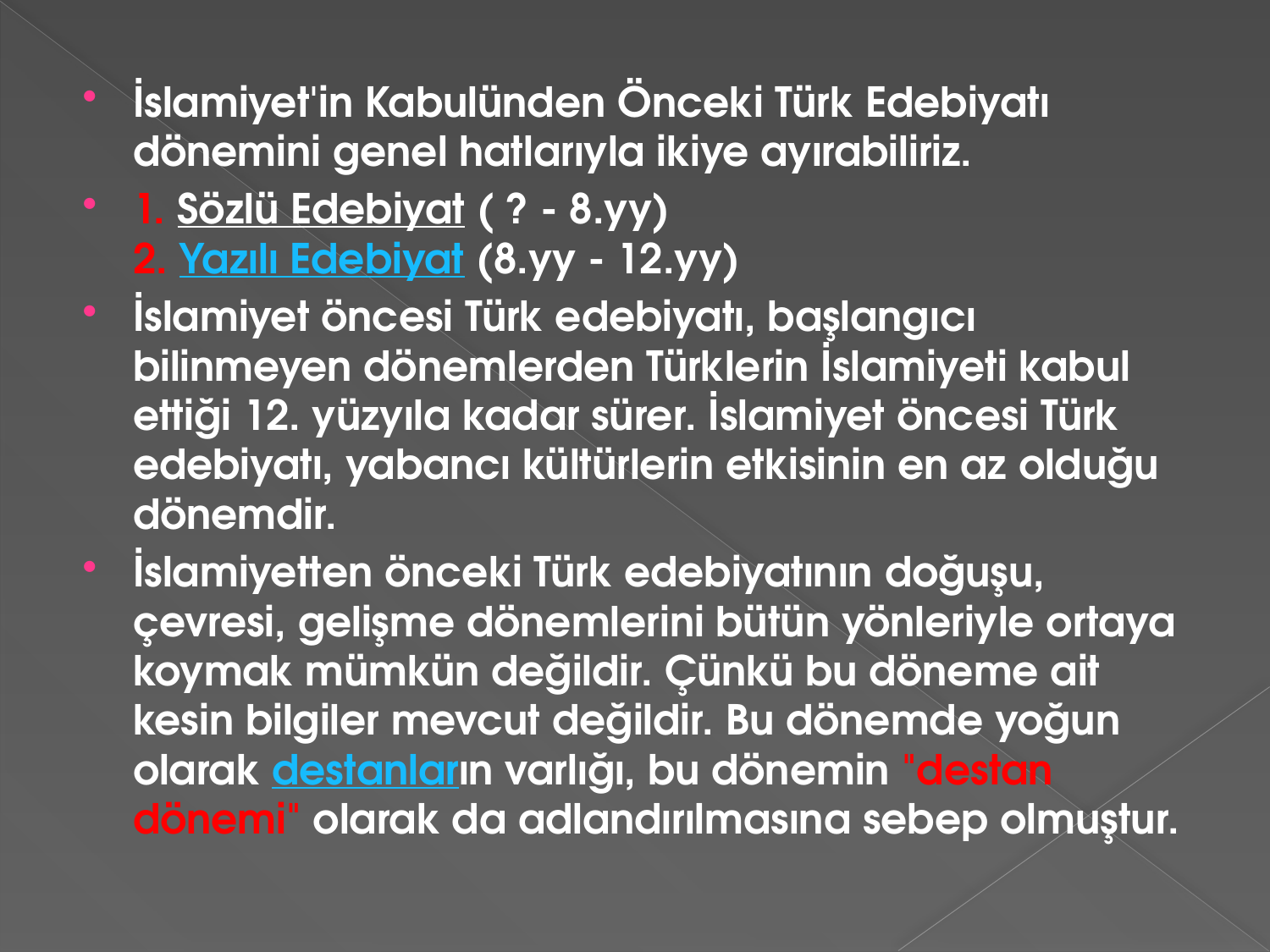

İslamiyet'in Kabulünden Önceki Türk Edebiyatı dönemini genel hatlarıyla ikiye ayırabiliriz.
1. Sözlü Edebiyat ( ? - 8.yy) 
2. Yazılı Edebiyat (8.yy - 12.yy)
İslamiyet öncesi Türk edebiyatı, başlangıcı bilinmeyen dönemlerden Türklerin İslamiyeti kabul ettiği 12. yüzyıla kadar sürer. İslamiyet öncesi Türk edebiyatı, yabancı kültürlerin etkisinin en az olduğu dönemdir.
İslamiyetten önceki Türk edebiyatının doğuşu, çevresi, gelişme dönemlerini bütün yönleriyle ortaya koymak mümkün değildir. Çünkü bu döneme ait kesin bilgiler mevcut değildir. Bu dönemde yoğun olarak destanların varlığı, bu dönemin "destan dönemi" olarak da adlandırılmasına sebep olmuştur.